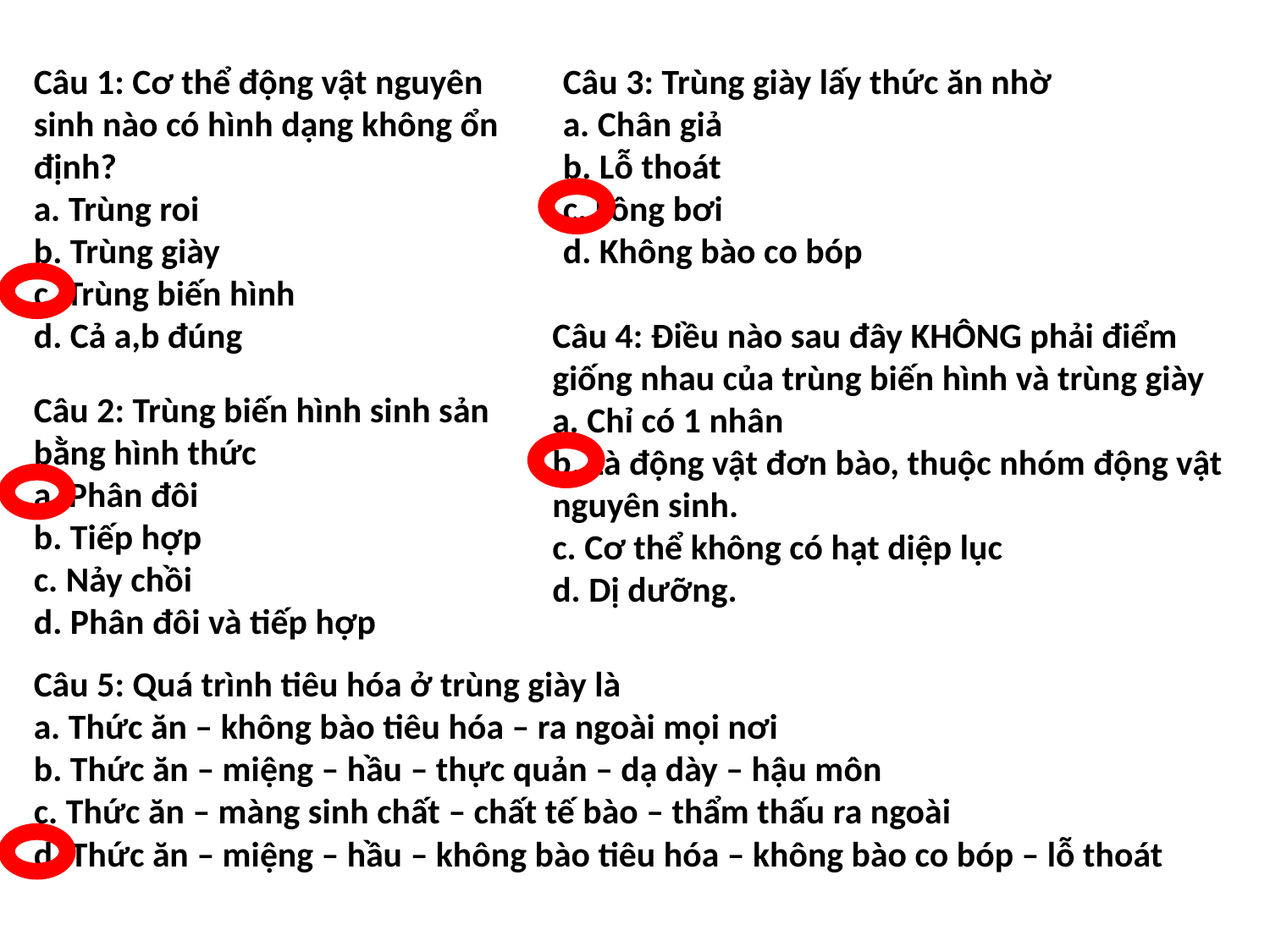

Câu 1: Cơ thể động vật nguyên sinh nào có hình dạng không ổn định?
a. Trùng roi
b. Trùng giày
c. Trùng biến hình
d. Cả a,b đúng

Câu 3: Trùng giày lấy thức ăn nhờ
a. Chân giả
b. Lỗ thoát
c. Lông bơi
d. Không bào co bóp

Câu 4: Điều nào sau đây KHÔNG phải điểm giống nhau của trùng biến hình và trùng giày
a. Chỉ có 1 nhân
b. Là động vật đơn bào, thuộc nhóm động vật nguyên sinh.
c. Cơ thể không có hạt diệp lục
d. Dị dưỡng.

Câu 2: Trùng biến hình sinh sản bằng hình thức
a. Phân đôi
b. Tiếp hợp
c. Nảy chồi
d. Phân đôi và tiếp hợp

Câu 5: Quá trình tiêu hóa ở trùng giày là
a. Thức ăn – không bào tiêu hóa – ra ngoài mọi nơi
b. Thức ăn – miệng – hầu – thực quản – dạ dày – hậu môn
c. Thức ăn – màng sinh chất – chất tế bào – thẩm thấu ra ngoài
d. Thức ăn – miệng – hầu – không bào tiêu hóa – không bào co bóp – lỗ thoát